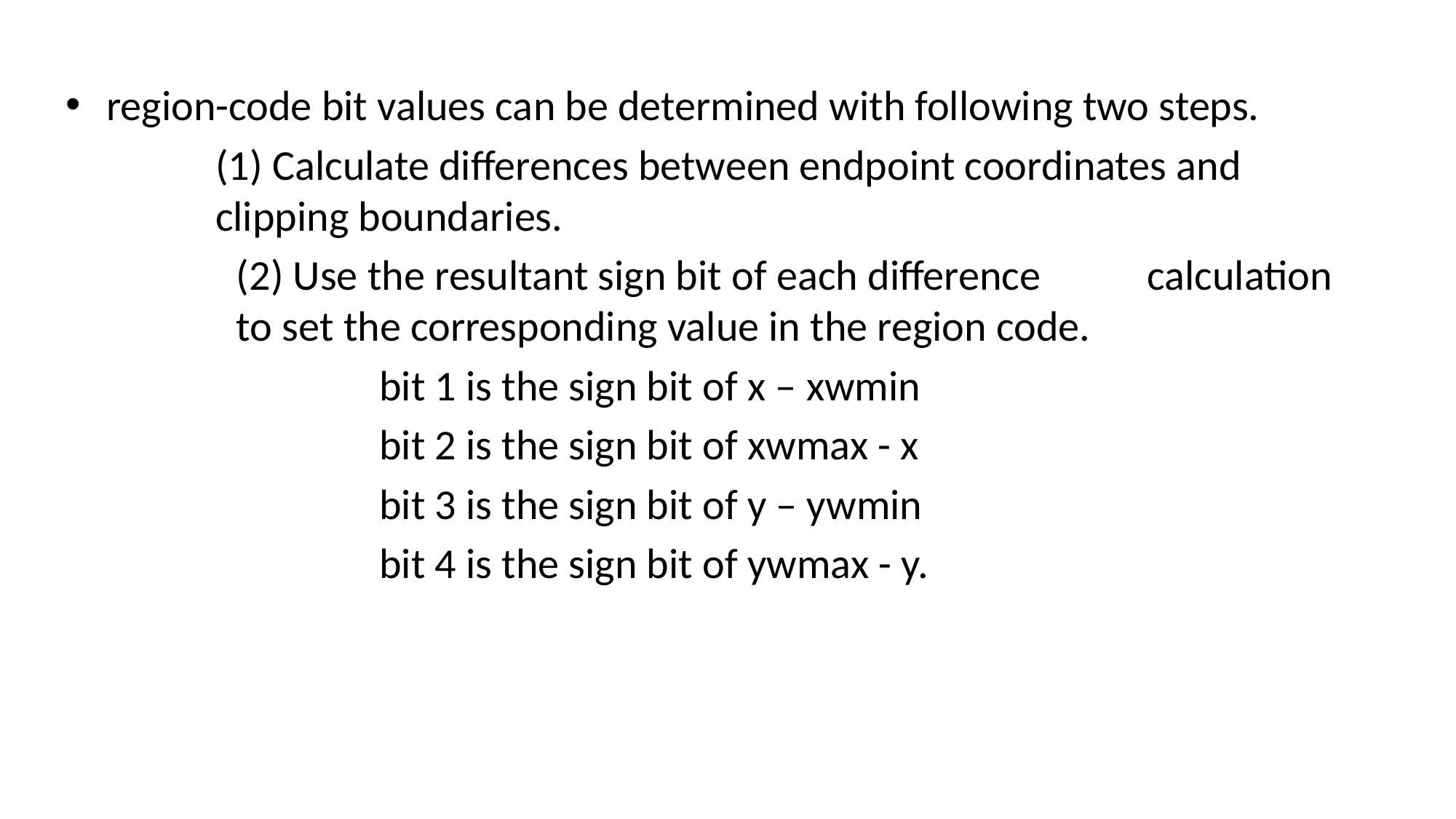

region-code bit values can be determined with following two steps.
(1) Calculate differences between endpoint coordinates and clipping boundaries.
(2) Use the resultant sign bit of each difference           calculation to set the corresponding value in the region code.
		bit 1 is the sign bit of x – xwmin
		bit 2 is the sign bit of xwmax - x
		bit 3 is the sign bit of y – ywmin
		bit 4 is the sign bit of ywmax - y.